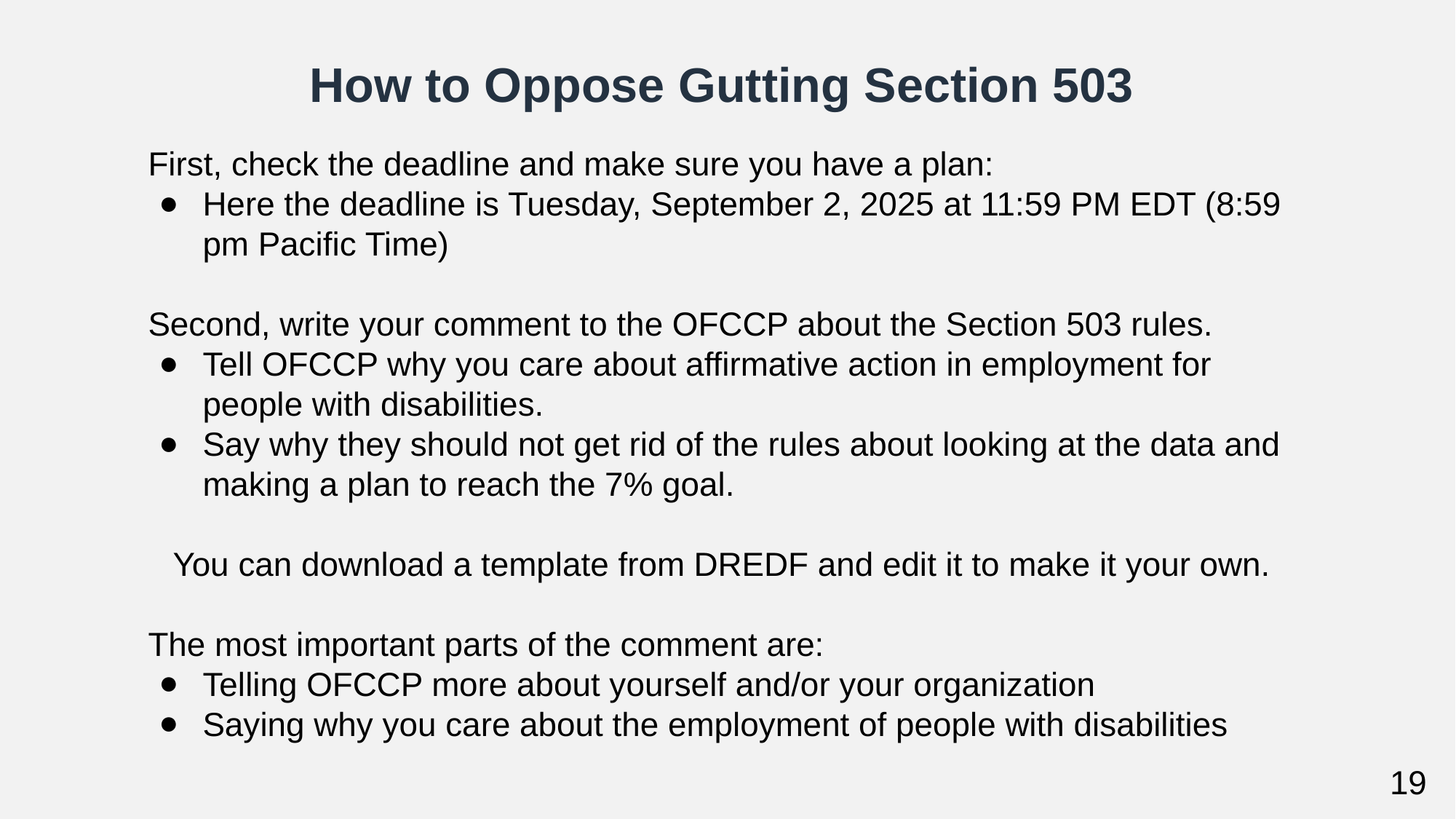

How to Oppose Gutting Section 503
First, check the deadline and make sure you have a plan:
Here the deadline is Tuesday, September 2, 2025 at 11:59 PM EDT (8:59 pm Pacific Time)

Second, write your comment to the OFCCP about the Section 503 rules.
Tell OFCCP why you care about affirmative action in employment for people with disabilities.
Say why they should not get rid of the rules about looking at the data and making a plan to reach the 7% goal.

You can download a template from DREDF and edit it to make it your own.

The most important parts of the comment are:
Telling OFCCP more about yourself and/or your organization
Saying why you care about the employment of people with disabilities
19